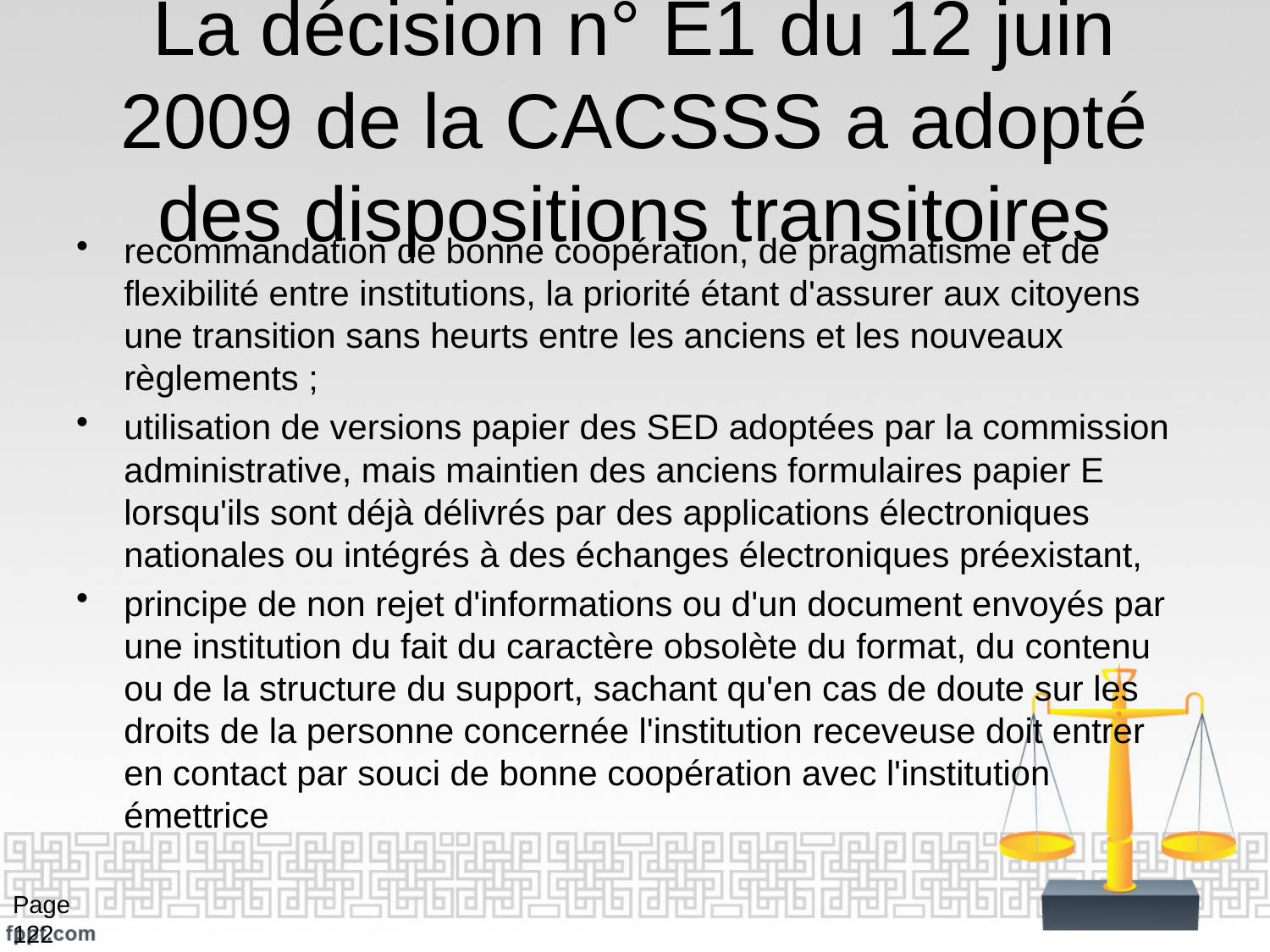

# La décision n° E1 du 12 juin 2009 de la CACSSS a adopté des dispositions transitoires
recommandation de bonne coopération, de pragmatisme et de flexibilité entre institutions, la priorité étant d'assurer aux citoyens une transition sans heurts entre les anciens et les nouveaux règlements ;
utilisation de versions papier des SED adoptées par la commission administrative, mais maintien des anciens formulaires papier E lorsqu'ils sont déjà délivrés par des applications électroniques nationales ou intégrés à des échanges électroniques préexistant,
principe de non rejet d'informations ou d'un document envoyés par une institution du fait du caractère obsolète du format, du contenu ou de la structure du support, sachant qu'en cas de doute sur les droits de la personne concernée l'institution receveuse doit entrer en contact par souci de bonne coopération avec l'institution émettrice
Page 122